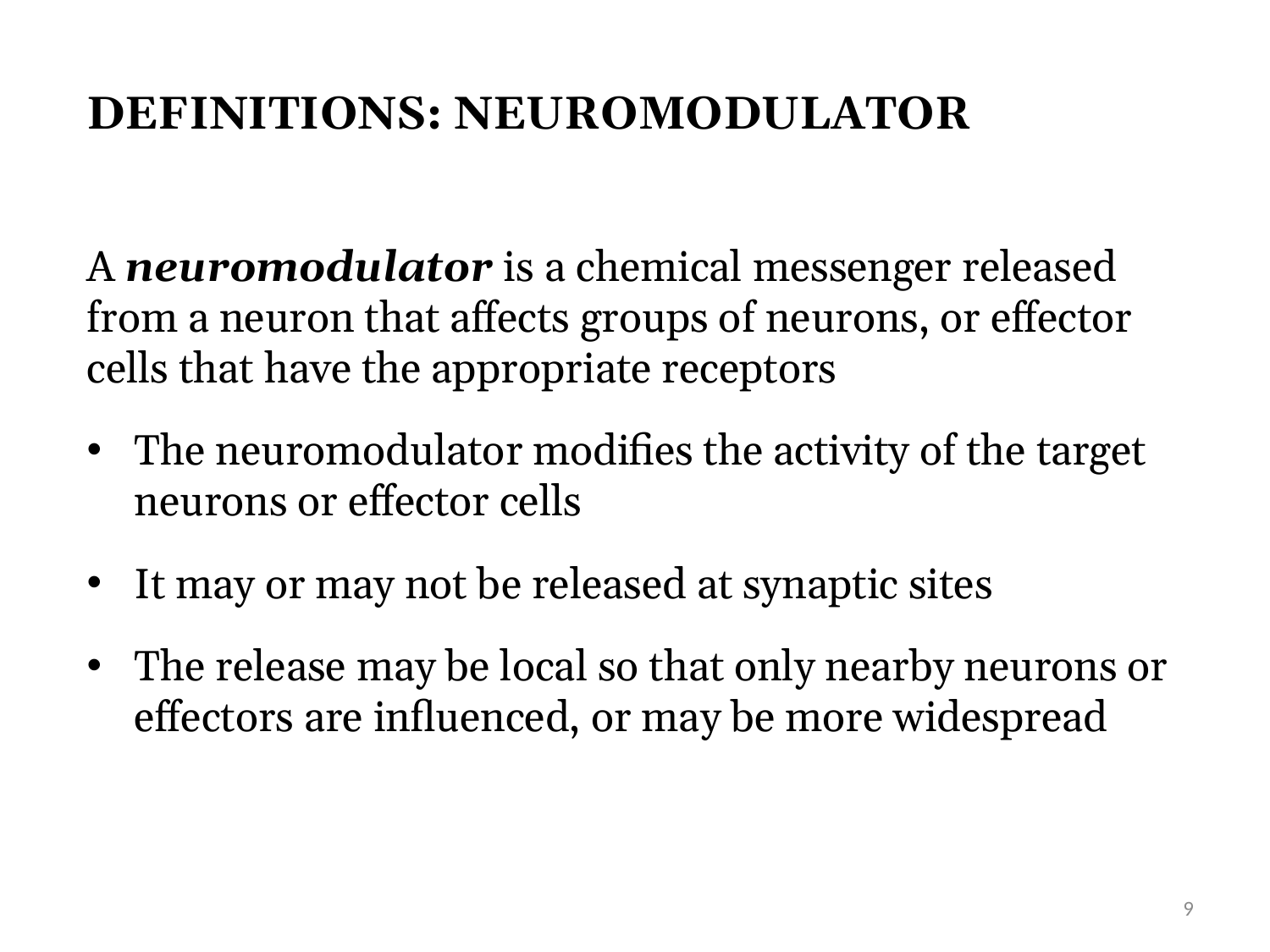

# Definitions: NEUROMODULATOR
A neuromodulator is a chemical messenger released from a neuron that affects groups of neurons, or effector cells that have the appropriate receptors
The neuromodulator modifies the activity of the target neurons or effector cells
It may or may not be released at synaptic sites
The release may be local so that only nearby neurons or effectors are influenced, or may be more widespread
9